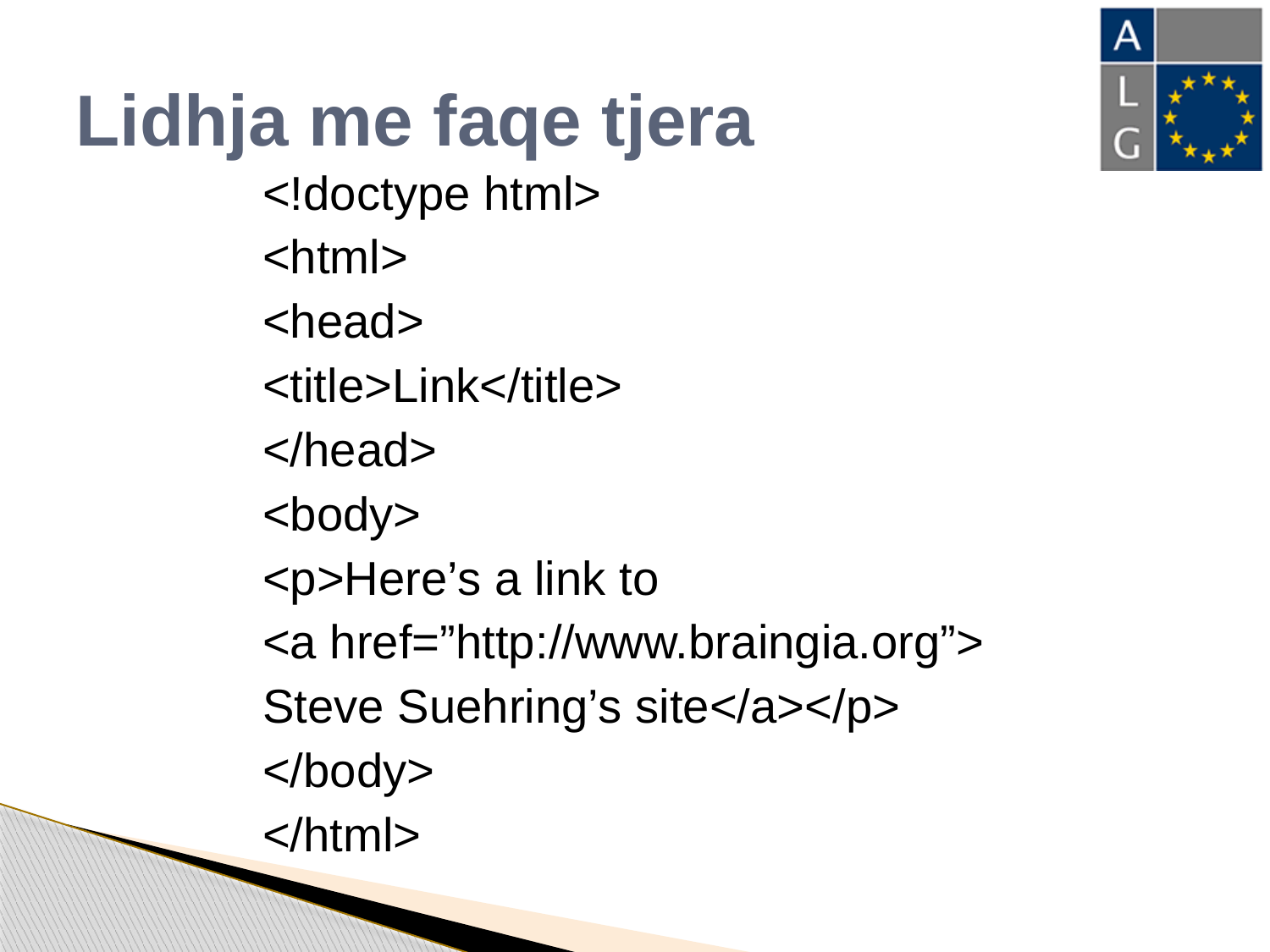

# Lidhja me faqe tjera
<!doctype html>
<html>
<head>
<title>Link</title>
</head>
<body>
<p>Here’s a link to
<a href=”http://www.braingia.org”>
Steve Suehring’s site</a></p>
</body>
</html>